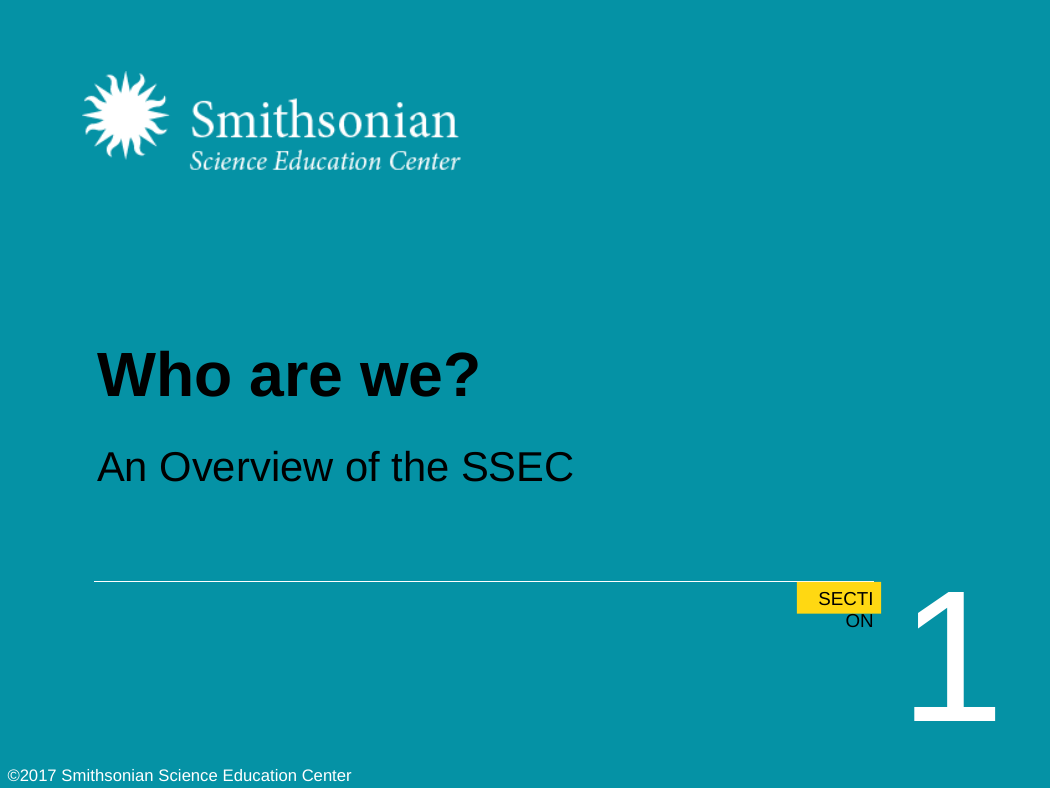

# Who are we?
An Overview of the SSEC
1
Section